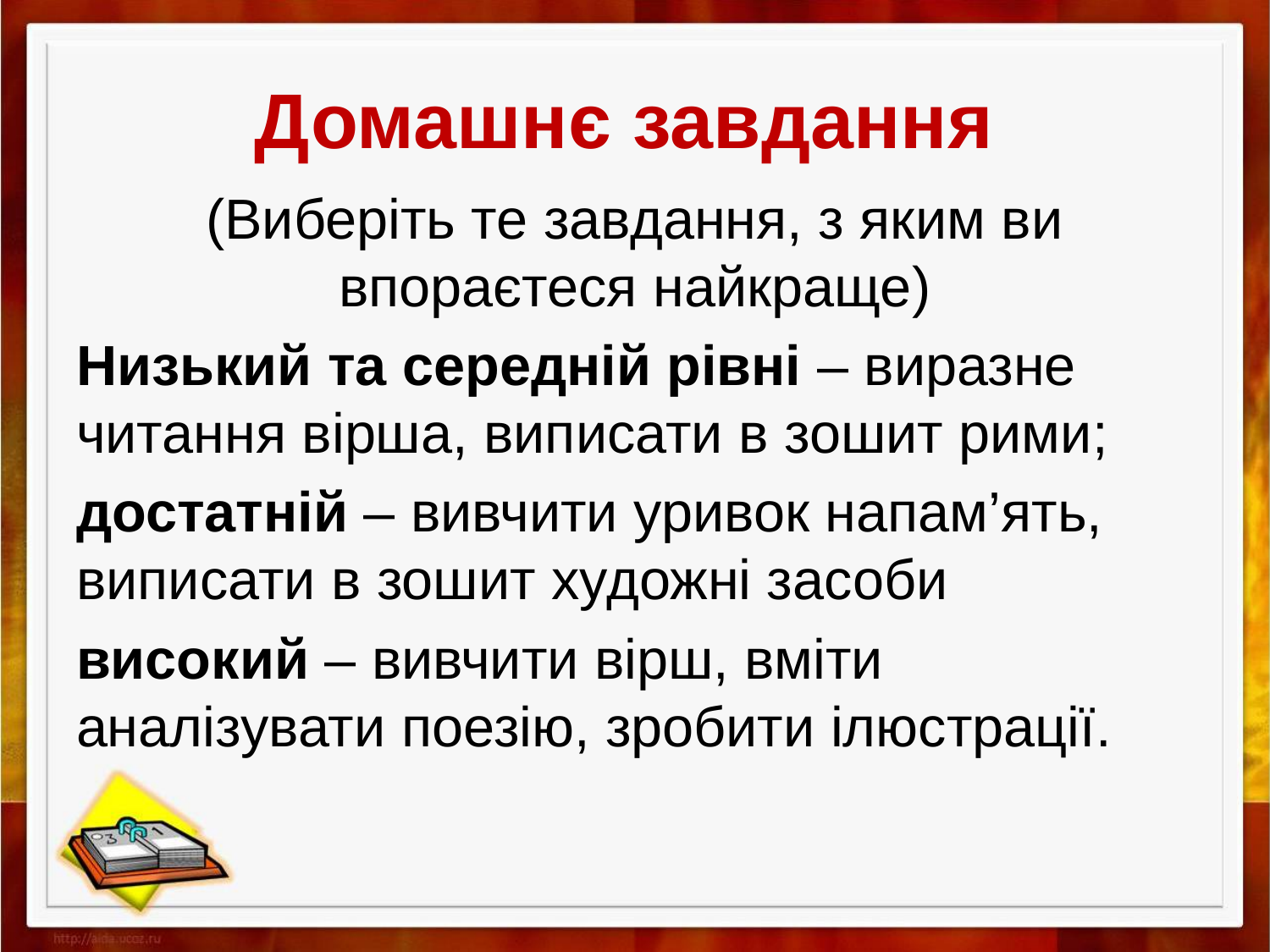

# Домашнє завдання
(Виберіть те завдання, з яким ви впораєтеся найкраще)
Низький та середній рівні – виразне читання вірша, виписати в зошит рими;
достатній – вивчити уривок напам’ять, виписати в зошит художні засоби
високий – вивчити вірш, вміти аналізувати поезію, зробити ілюстрації.